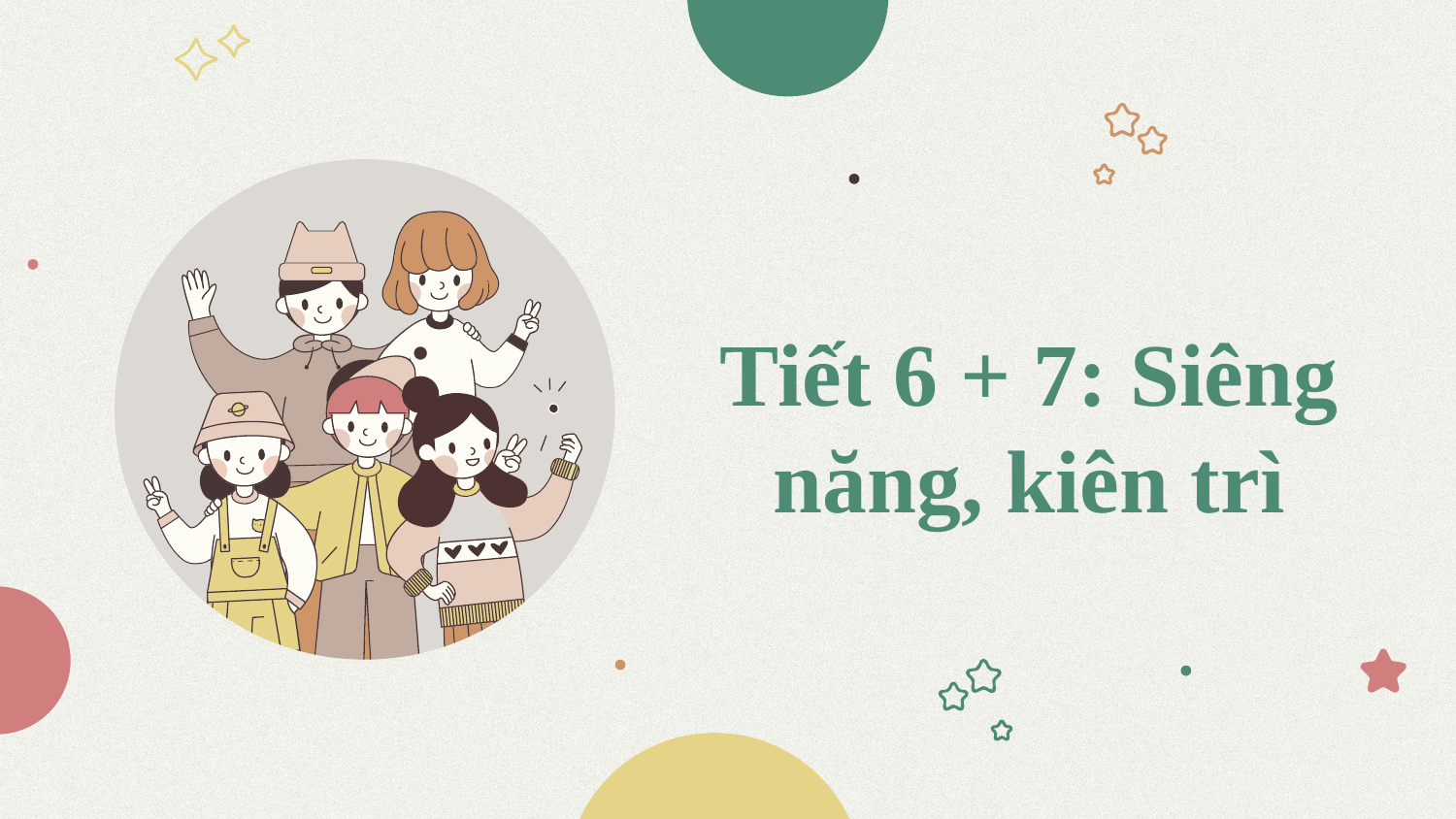

# Tiết 6 + 7: Siêng năng, kiên trì